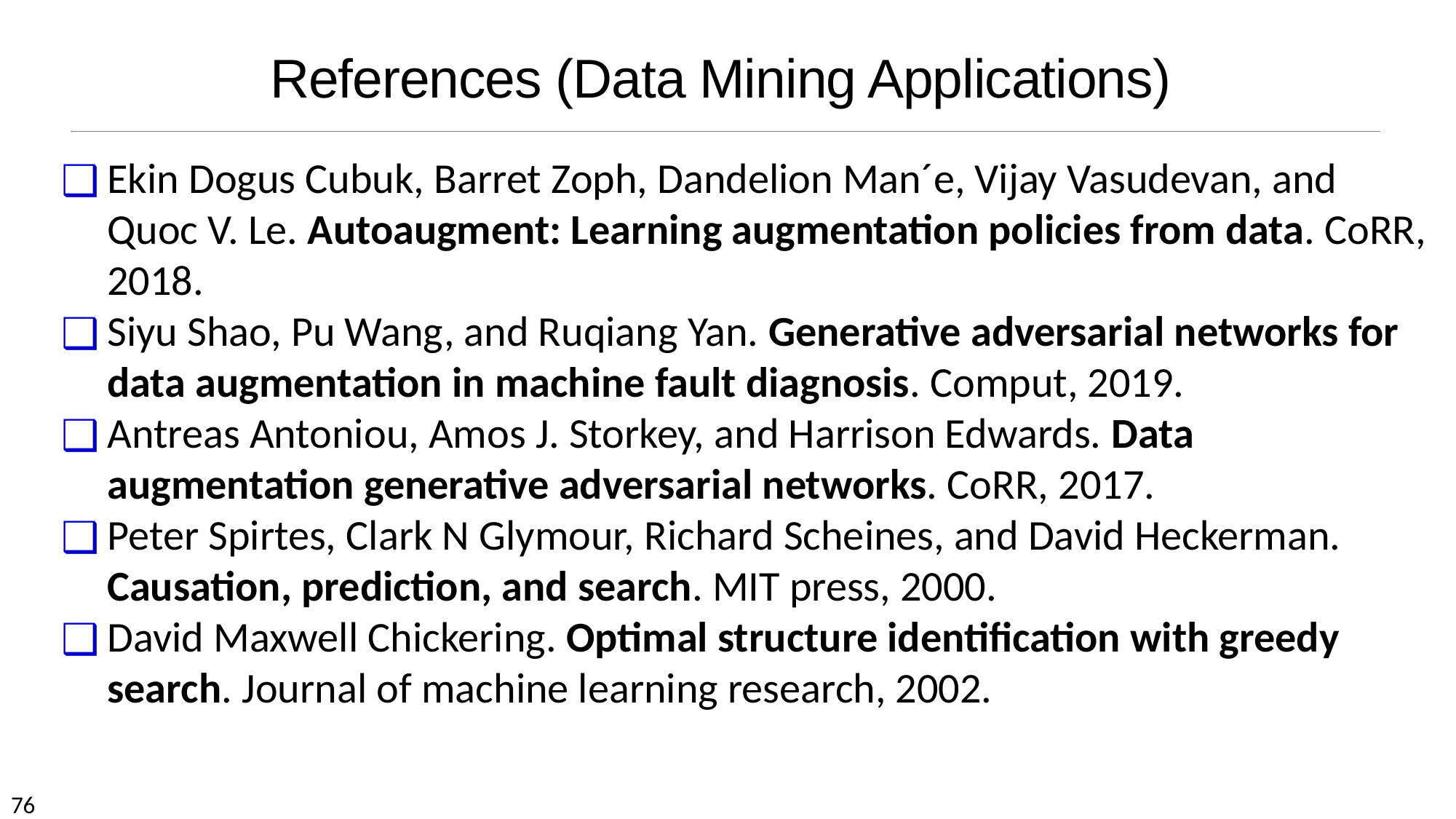

# References (Data Mining Applications)
Ekin Dogus Cubuk, Barret Zoph, Dandelion Man´e, Vijay Vasudevan, and Quoc V. Le. Autoaugment: Learning augmentation policies from data. CoRR, 2018.
Siyu Shao, Pu Wang, and Ruqiang Yan. Generative adversarial networks for data augmentation in machine fault diagnosis. Comput, 2019.
Antreas Antoniou, Amos J. Storkey, and Harrison Edwards. Data augmentation generative adversarial networks. CoRR, 2017.
Peter Spirtes, Clark N Glymour, Richard Scheines, and David Heckerman. Causation, prediction, and search. MIT press, 2000.
David Maxwell Chickering. Optimal structure identification with greedy search. Journal of machine learning research, 2002.